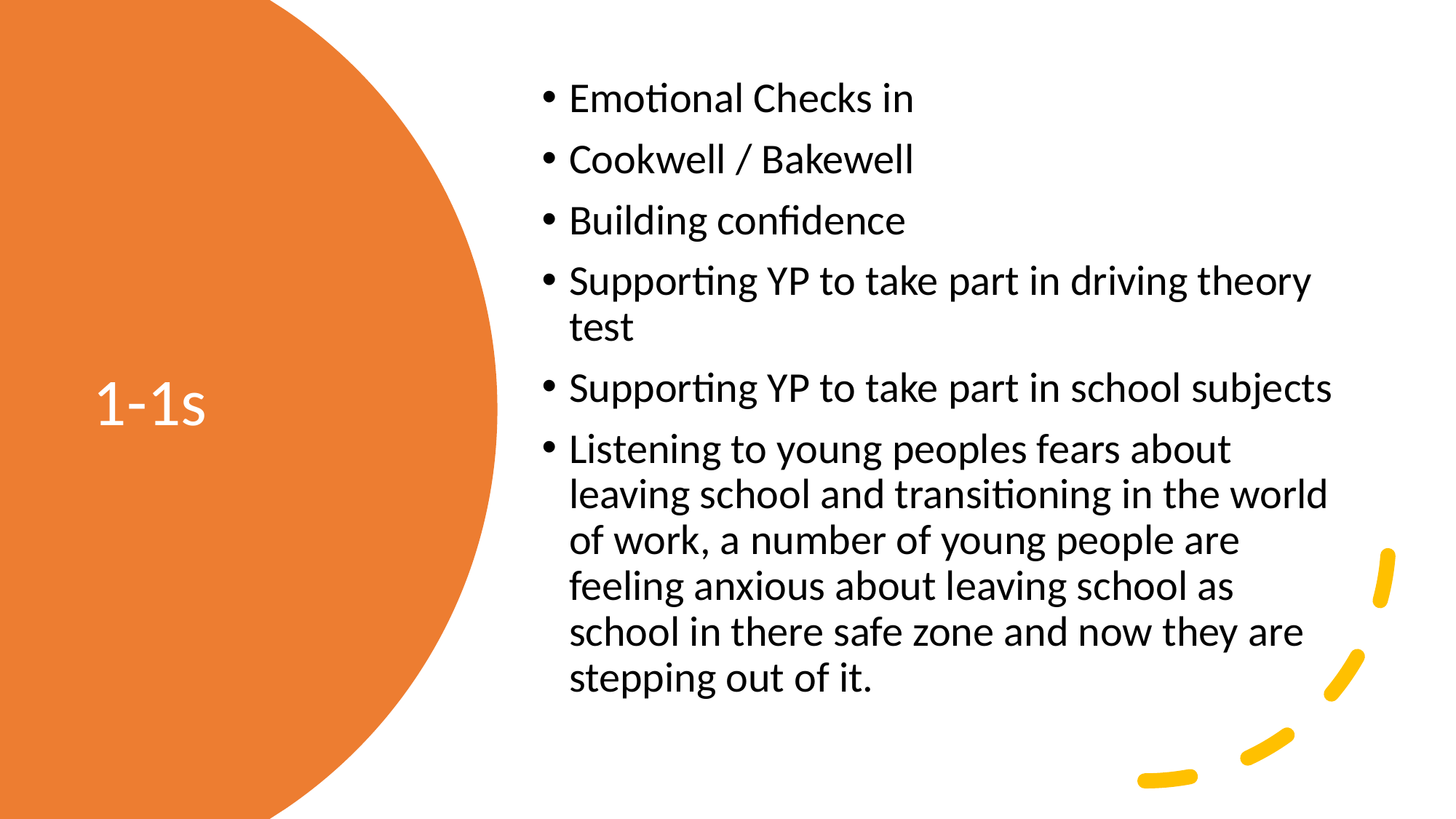

Emotional Checks in
Cookwell / Bakewell
Building confidence
Supporting YP to take part in driving theory test
Supporting YP to take part in school subjects
Listening to young peoples fears about leaving school and transitioning in the world of work, a number of young people are feeling anxious about leaving school as school in there safe zone and now they are stepping out of it.

# 1-1s